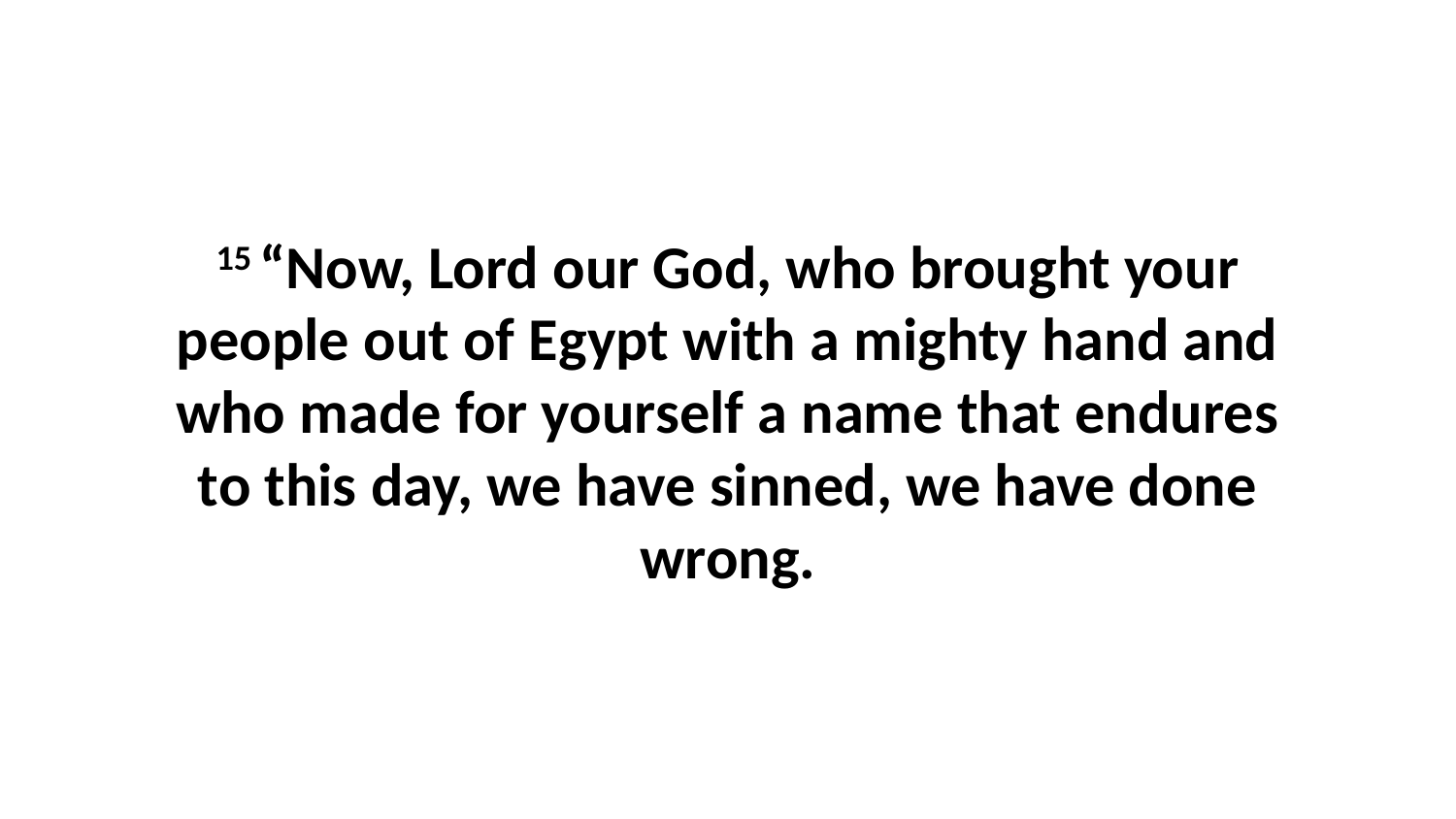

15 “Now, Lord our God, who brought your people out of Egypt with a mighty hand and who made for yourself a name that endures to this day, we have sinned, we have done wrong.